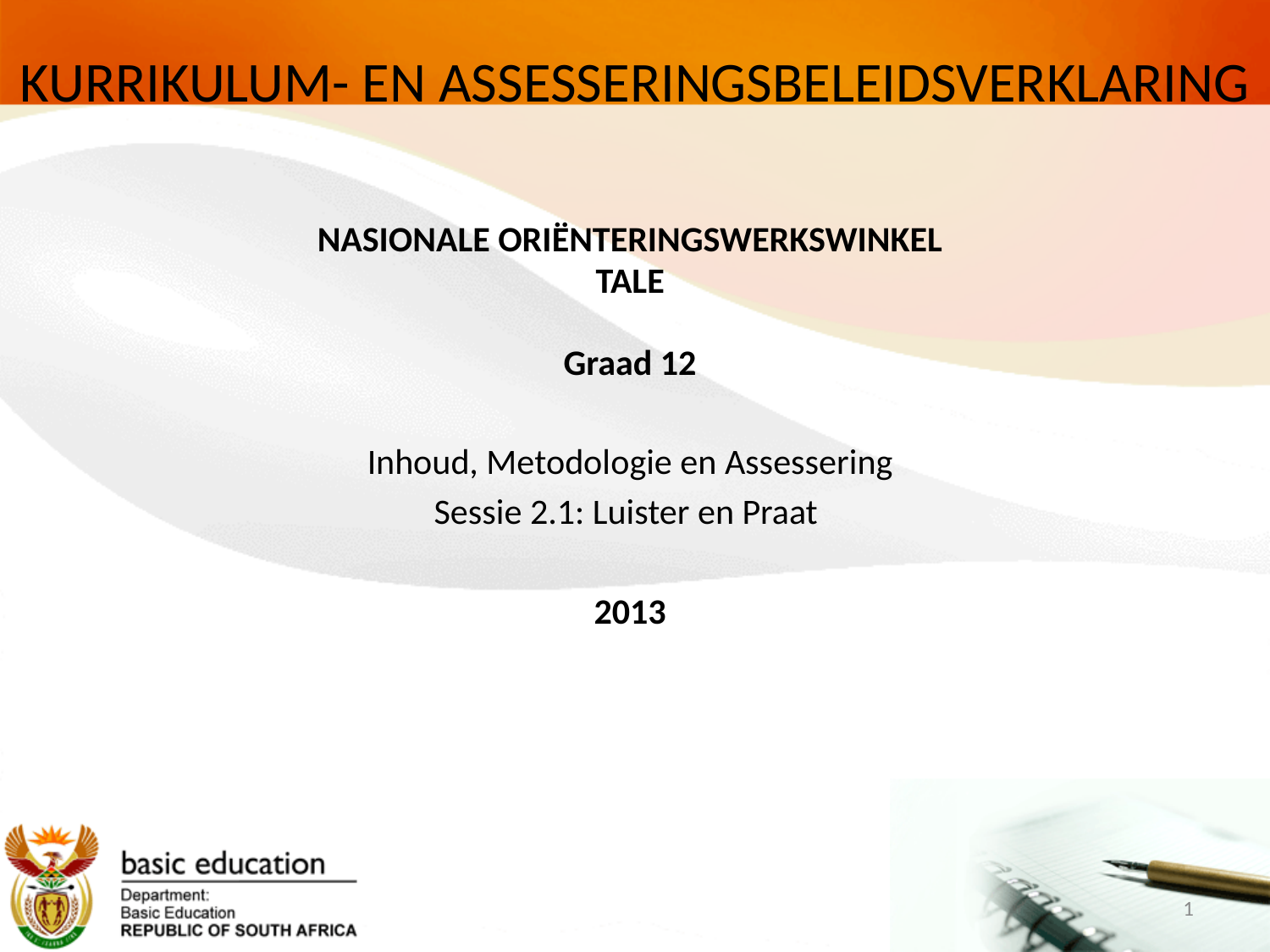

# KURRIKULUM- EN ASSESSERINGSBELEIDSVERKLARING
NASIONALE ORIËNTERINGSWERKSWINKEL
TALE

Graad 12

Inhoud, Metodologie en Assessering
Sessie 2.1: Luister en Praat

2013

1